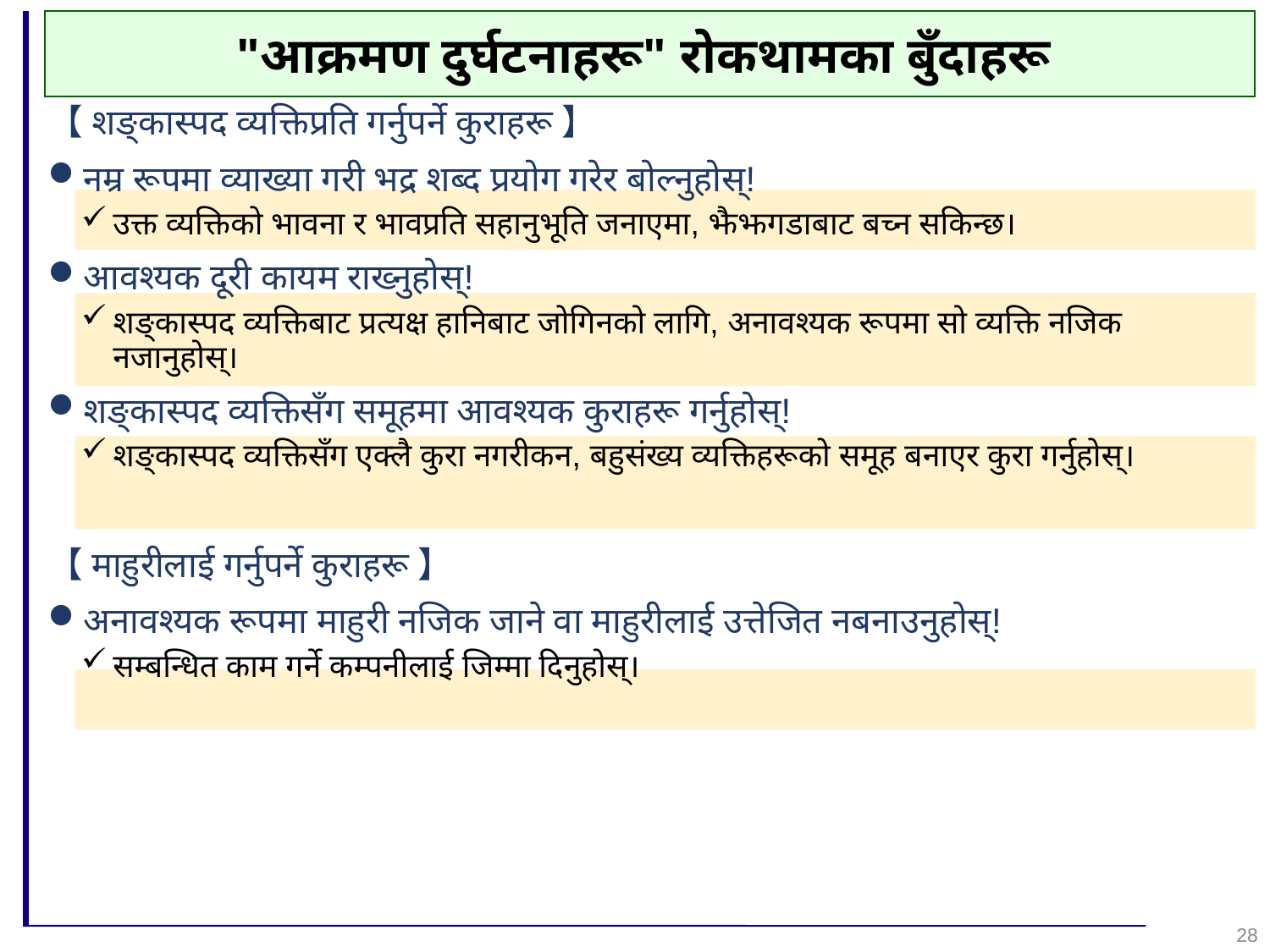

"आक्रमण दुर्घटनाहरू" रोकथामका बुँदाहरू
【शङ्कास्पद व्यक्तिप्रति गर्नुपर्ने कुराहरू】
नम्र रूपमा व्याख्या गरी भद्र शब्द प्रयोग गरेर बोल्नुहोस्!
उक्त व्यक्तिको भावना र भावप्रति सहानुभूति जनाएमा, झैझगडाबाट बच्न सकिन्छ।
आवश्यक दूरी कायम राख्नुहोस्!
शङ्कास्पद व्यक्तिबाट प्रत्यक्ष हानिबाट जोगिनको लागि, अनावश्यक रूपमा सो व्यक्ति नजिक नजानुहोस्।
शङ्कास्पद व्यक्तिसँग समूहमा आवश्यक कुराहरू गर्नुहोस्!
शङ्कास्पद व्यक्तिसँग एक्लै कुरा नगरीकन, बहुसंख्य व्यक्तिहरूको समूह बनाएर कुरा गर्नुहोस्।

【माहुरीलाई गर्नुपर्ने कुराहरू】
अनावश्यक रूपमा माहुरी नजिक जाने वा माहुरीलाई उत्तेजित नबनाउनुहोस्!
सम्बन्धित काम गर्ने कम्पनीलाई जिम्मा दिनुहोस्।

28